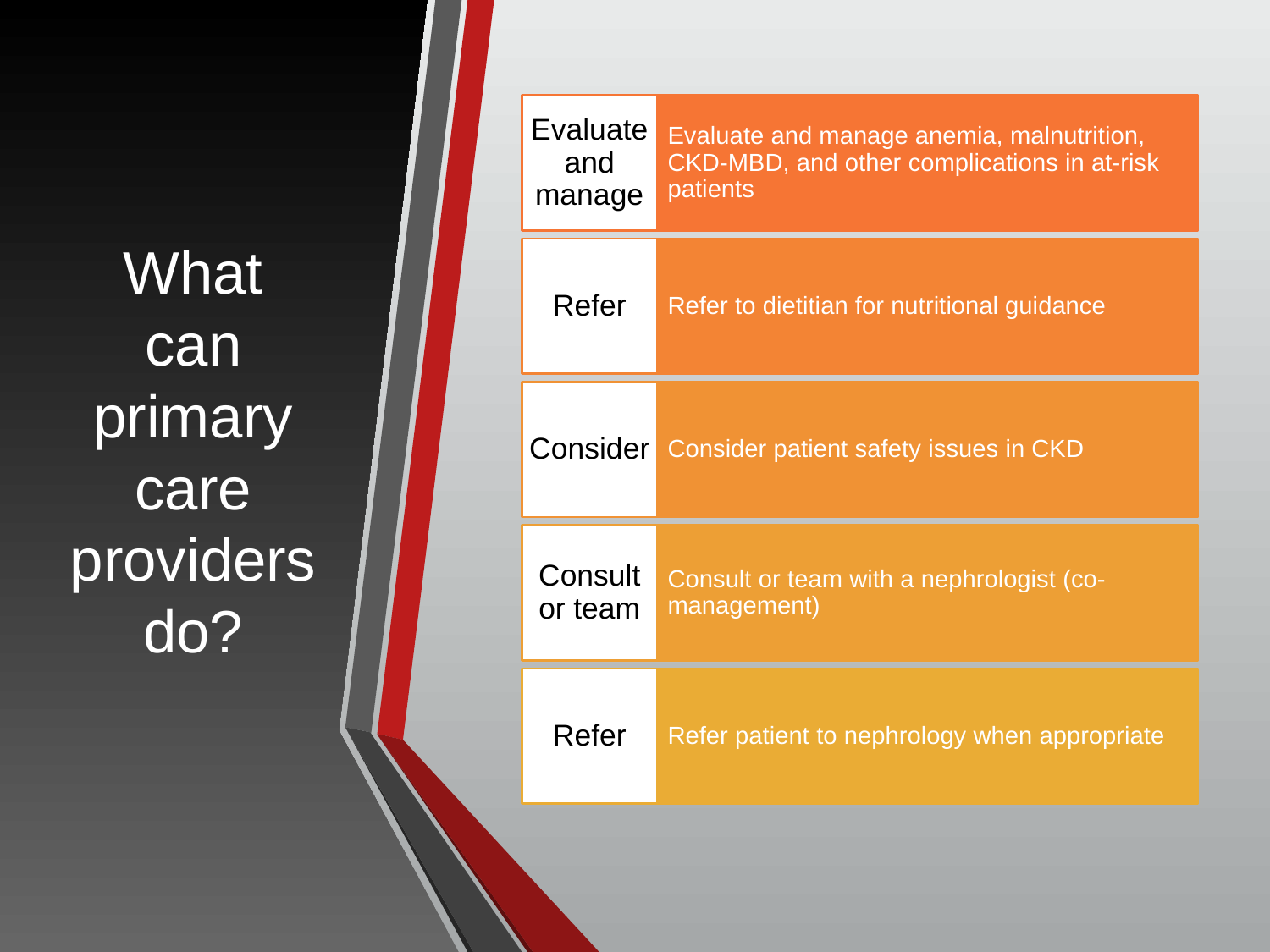

# What can primary care providers do?
Evaluate and manage anemia, malnutrition, CKD-MBD, and other complications in at-risk patients
Evaluate and manage
Refer to dietitian for nutritional guidance
Refer
Consider patient safety issues in CKD
Consider
Consult or team with a nephrologist (co-management)
Consult or team
Refer patient to nephrology when appropriate
Refer